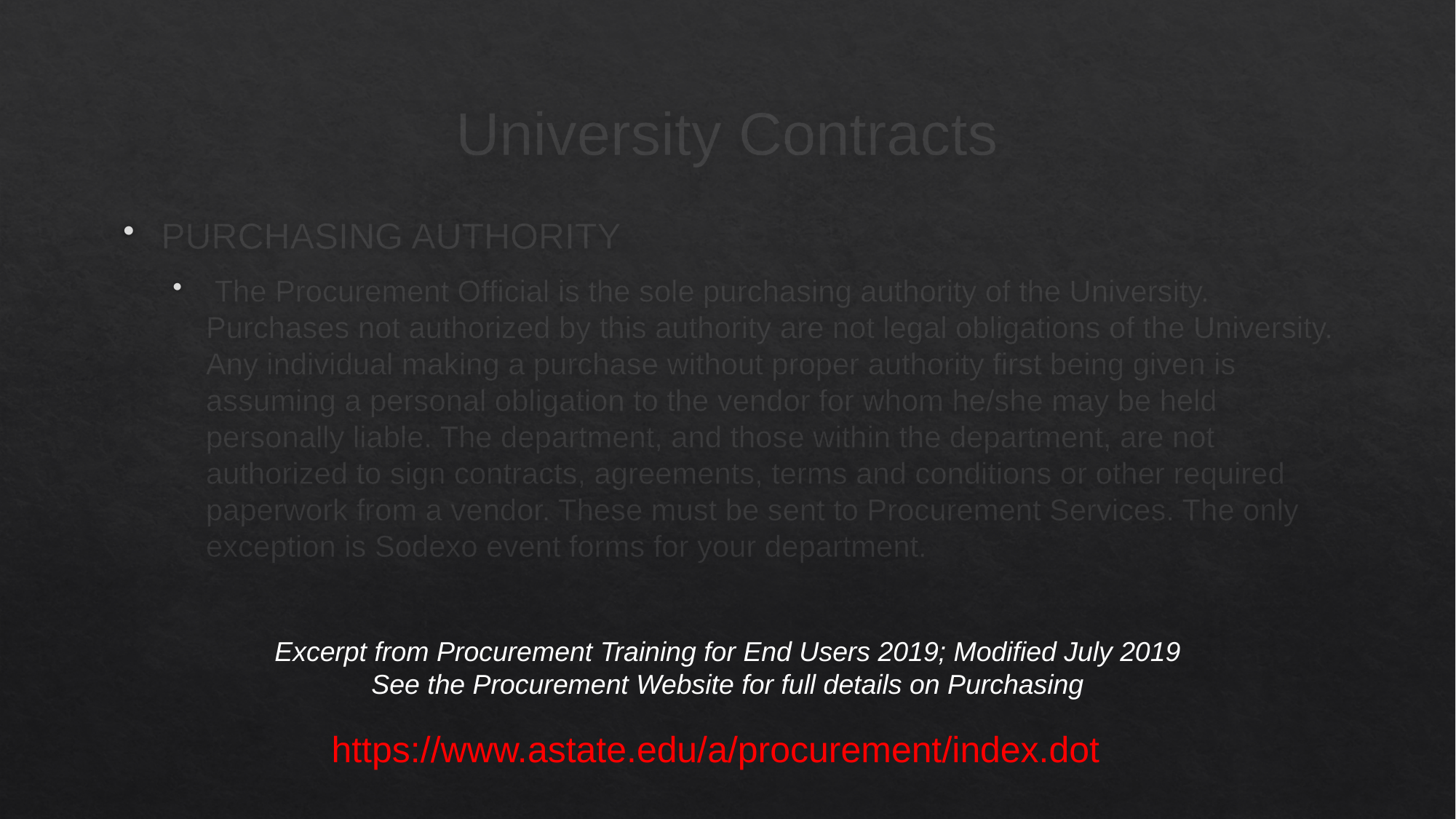

# University Contracts
PURCHASING AUTHORITY
 The Procurement Official is the sole purchasing authority of the University. Purchases not authorized by this authority are not legal obligations of the University. Any individual making a purchase without proper authority first being given is assuming a personal obligation to the vendor for whom he/she may be held personally liable. The department, and those within the department, are not authorized to sign contracts, agreements, terms and conditions or other required paperwork from a vendor. These must be sent to Procurement Services. The only exception is Sodexo event forms for your department.
Excerpt from Procurement Training for End Users 2019; Modified July 2019
See the Procurement Website for full details on Purchasing
https://www.astate.edu/a/procurement/index.dot